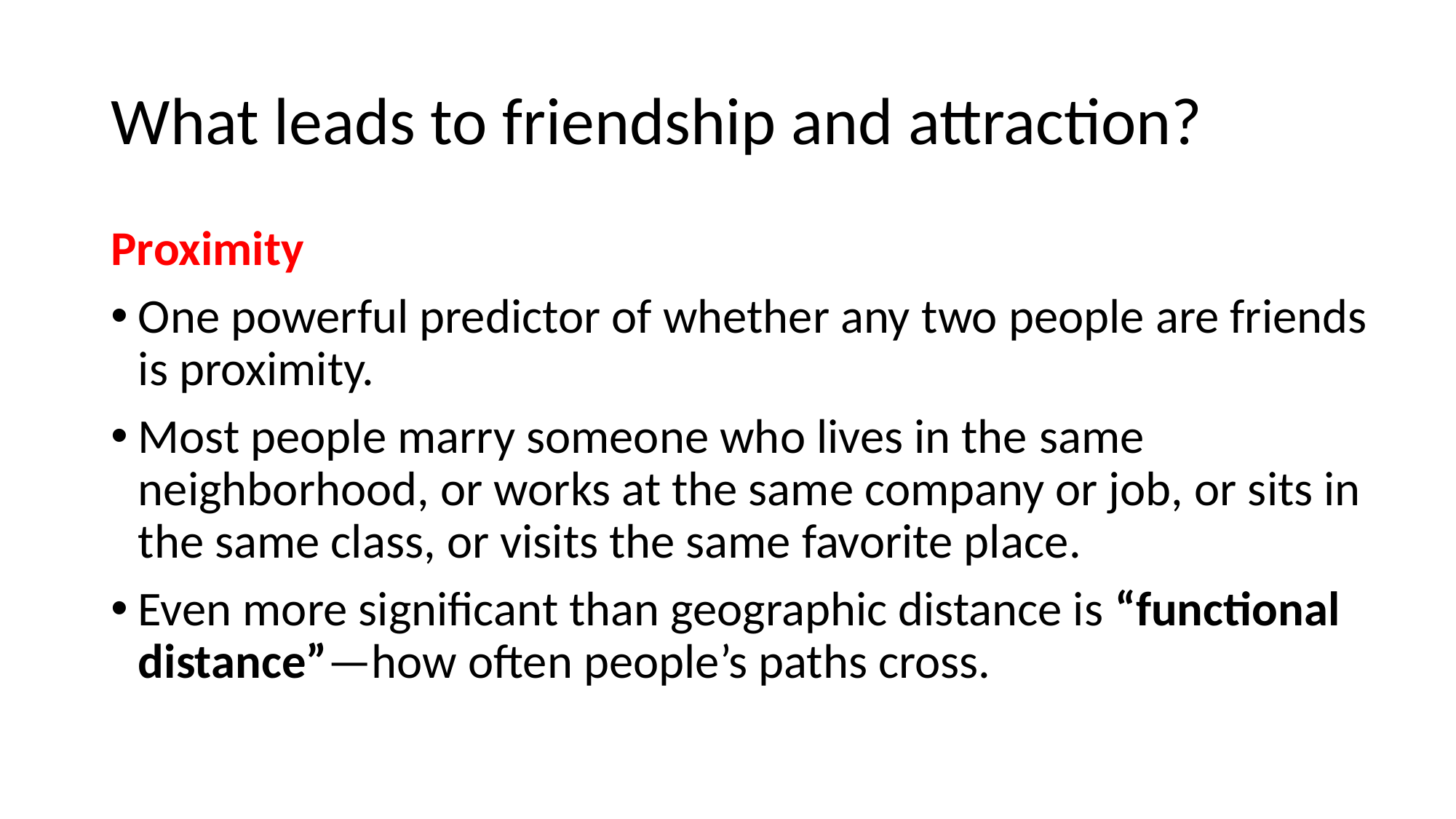

# What leads to friendship and attraction?
Proximity
One powerful predictor of whether any two people are friends is proximity.
Most people marry someone who lives in the same neighborhood, or works at the same company or job, or sits in the same class, or visits the same favorite place.
Even more significant than geographic distance is “functional distance”—how often people’s paths cross.